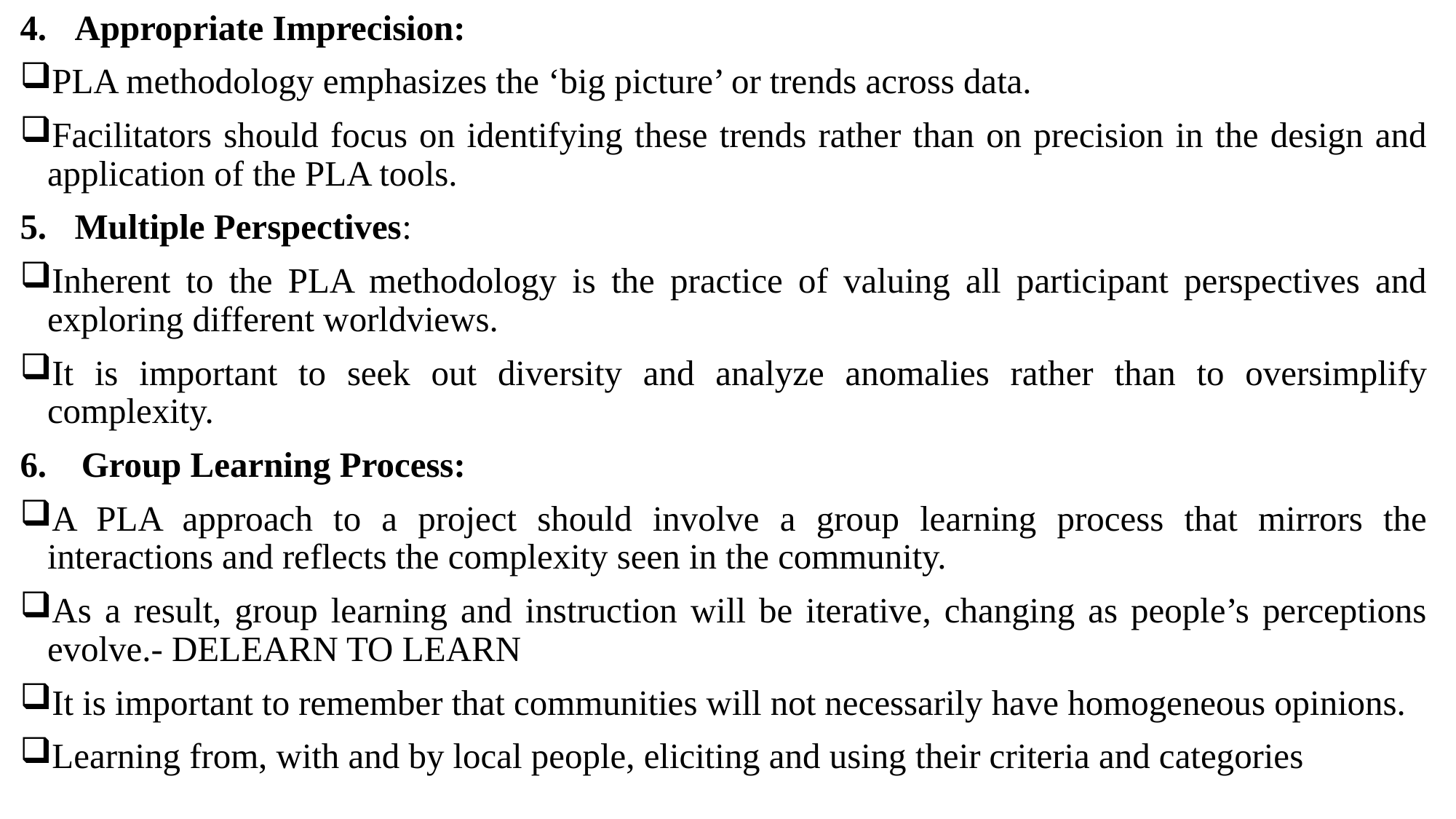

Appropriate Imprecision:
PLA methodology emphasizes the ‘big picture’ or trends across data.
Facilitators should focus on identifying these trends rather than on precision in the design and application of the PLA tools.
Multiple Perspectives:
Inherent to the PLA methodology is the practice of valuing all participant perspectives and exploring different worldviews.
It is important to seek out diversity and analyze anomalies rather than to oversimplify complexity.
Group Learning Process:
A PLA approach to a project should involve a group learning process that mirrors the interactions and reflects the complexity seen in the community.
As a result, group learning and instruction will be iterative, changing as people’s perceptions evolve.- DELEARN TO LEARN
It is important to remember that communities will not necessarily have homogeneous opinions.
Learning from, with and by local people, eliciting and using their criteria and categories